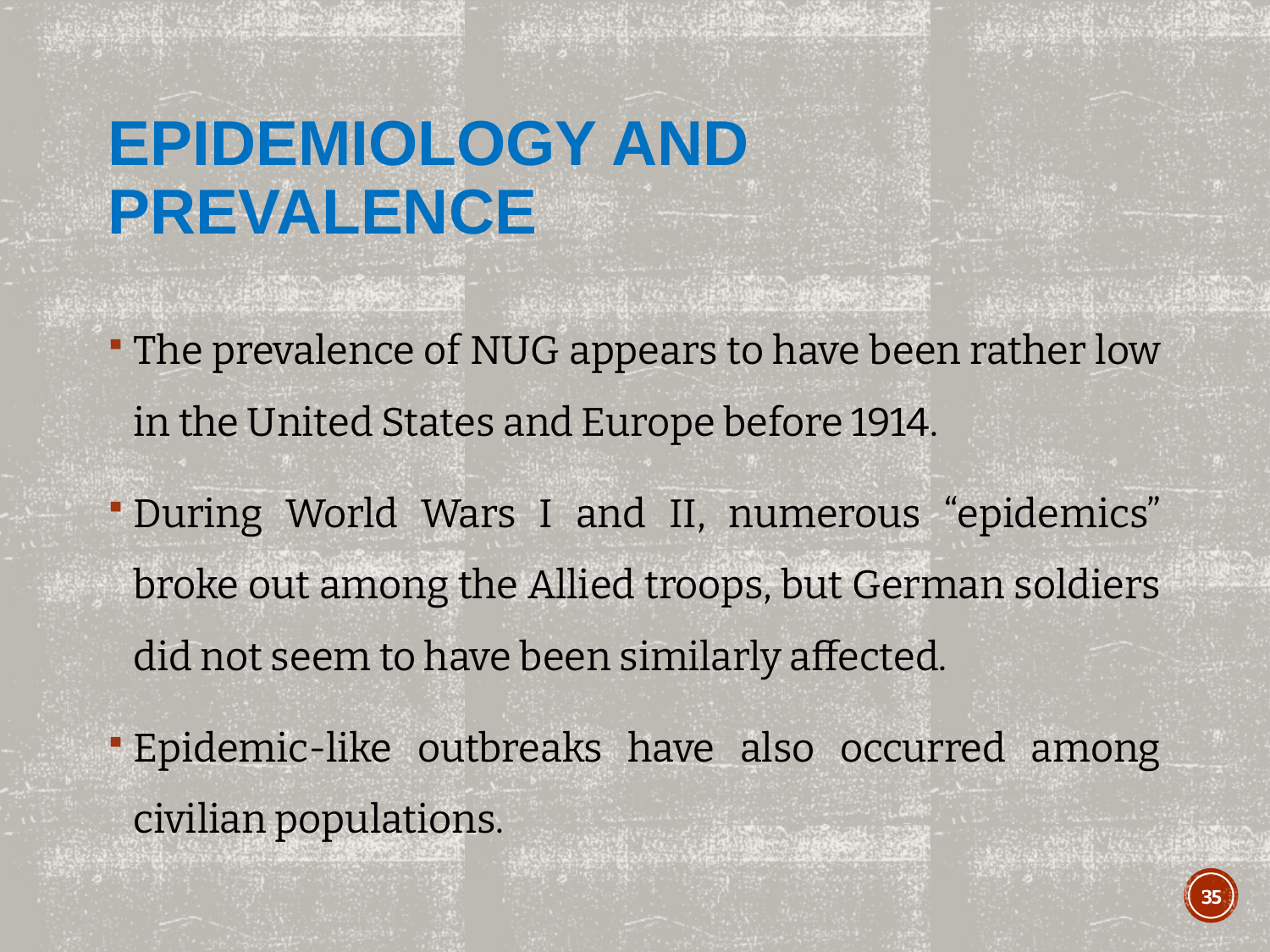

# Epidemiology and prevalence
The prevalence of NUG appears to have been rather low in the United States and Europe before 1914.
During World Wars I and II, numerous “epidemics” broke out among the Allied troops, but German soldiers did not seem to have been similarly affected.
Epidemic-like outbreaks have also occurred among civilian populations.
35